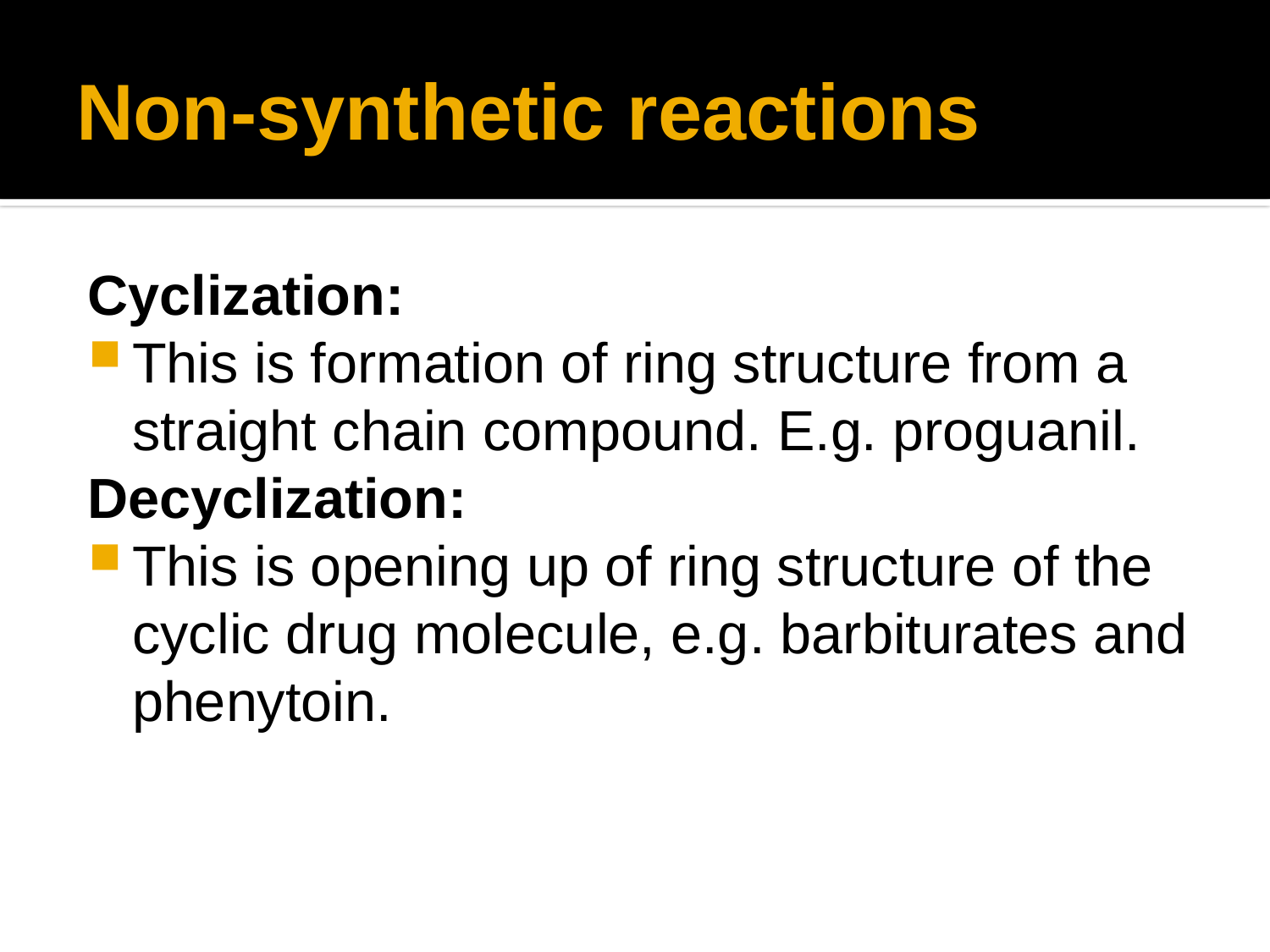

# Non-synthetic reactions
Cyclization:
This is formation of ring structure from a straight chain compound. E.g. proguanil.
Decyclization:
This is opening up of ring structure of the cyclic drug molecule, e.g. barbiturates and phenytoin.